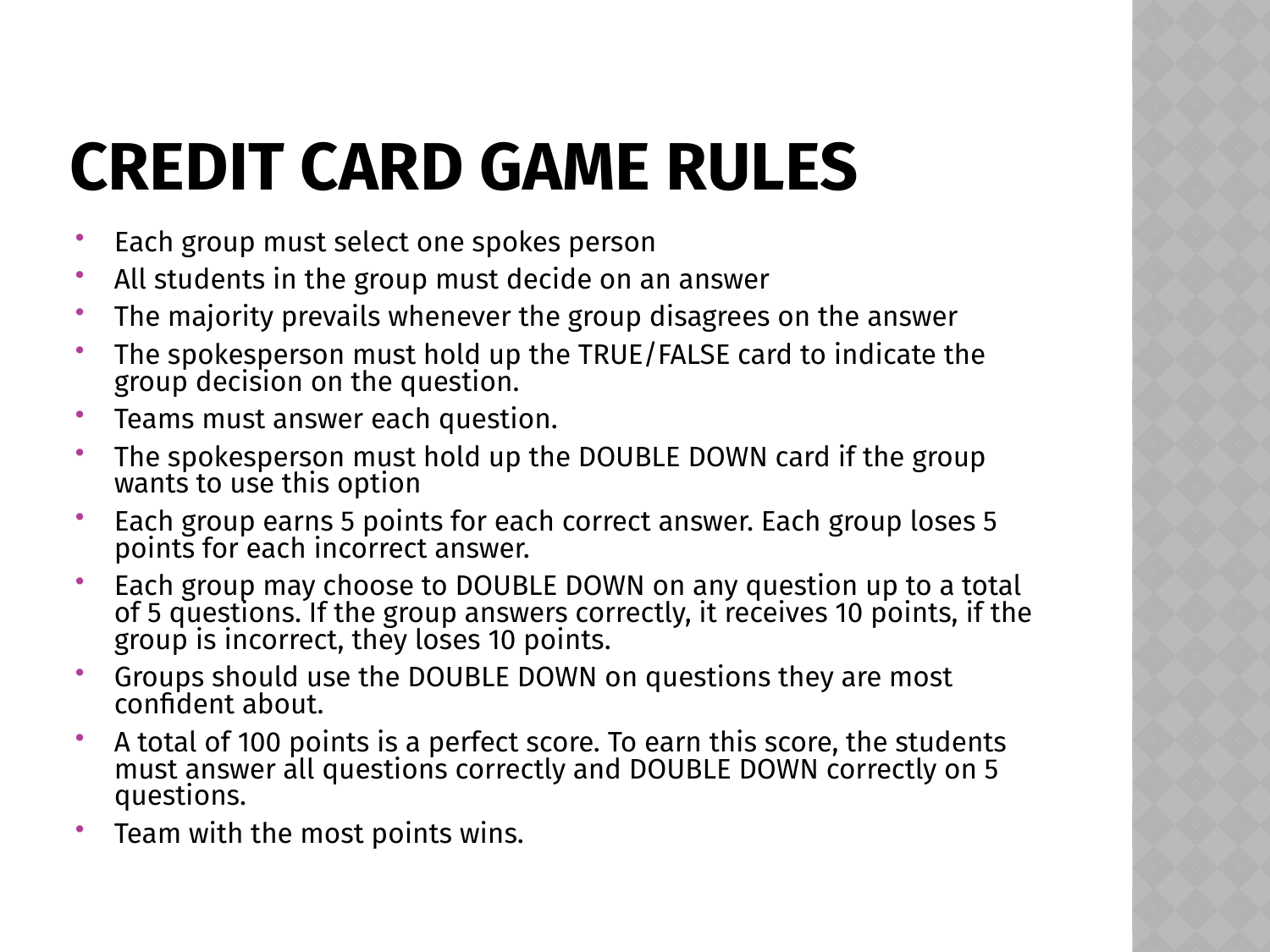

# Credit Card Game Rules
Each group must select one spokes person
All students in the group must decide on an answer
The majority prevails whenever the group disagrees on the answer
The spokesperson must hold up the TRUE/FALSE card to indicate the group decision on the question.
Teams must answer each question.
The spokesperson must hold up the DOUBLE DOWN card if the group wants to use this option
Each group earns 5 points for each correct answer. Each group loses 5 points for each incorrect answer.
Each group may choose to DOUBLE DOWN on any question up to a total of 5 questions. If the group answers correctly, it receives 10 points, if the group is incorrect, they loses 10 points.
Groups should use the DOUBLE DOWN on questions they are most confident about.
A total of 100 points is a perfect score. To earn this score, the students must answer all questions correctly and DOUBLE DOWN correctly on 5 questions.
Team with the most points wins.